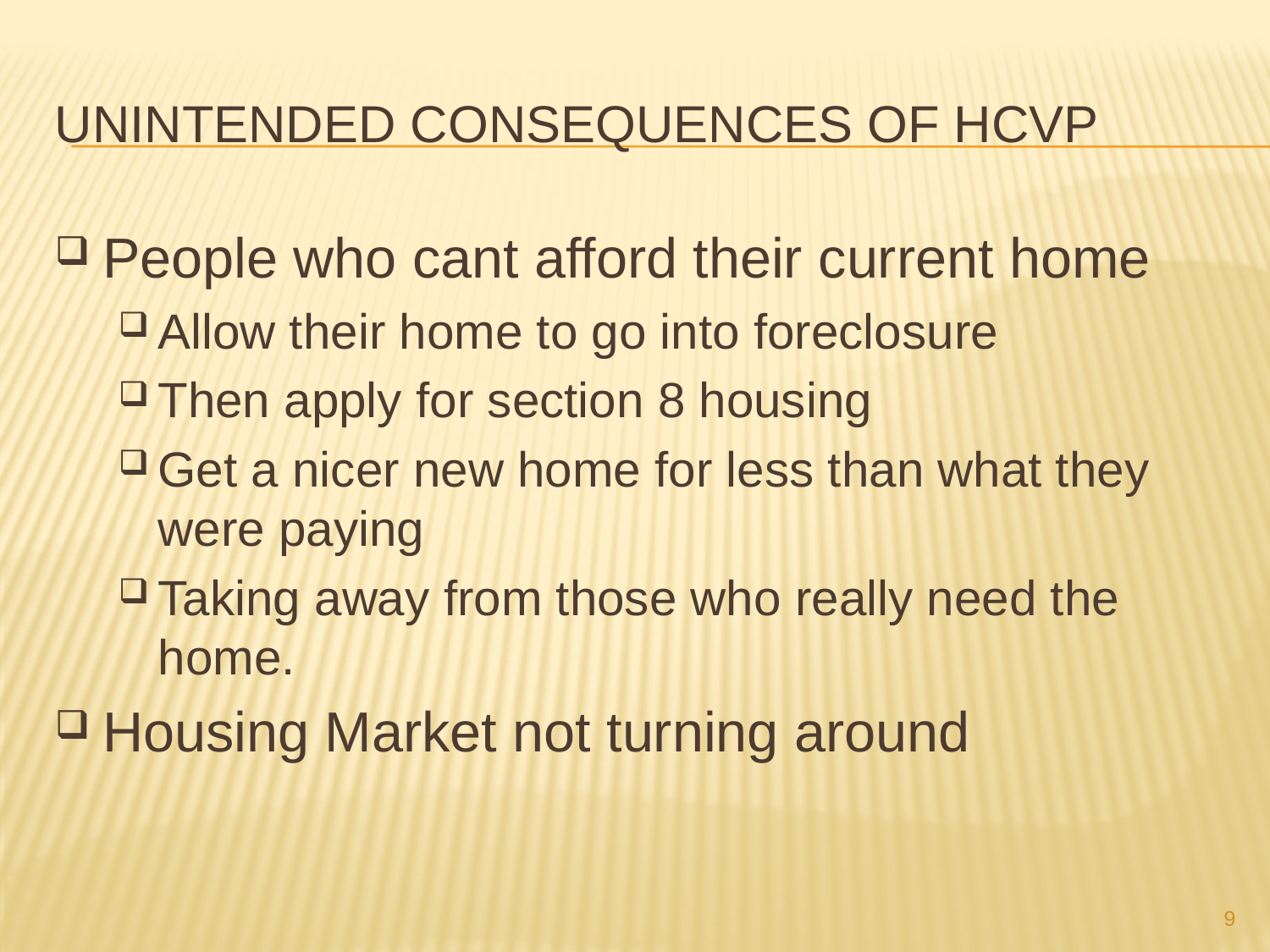

# unintended consequences of HCVP
People who cant afford their current home
Allow their home to go into foreclosure
Then apply for section 8 housing
Get a nicer new home for less than what they were paying
Taking away from those who really need the home.
Housing Market not turning around

9